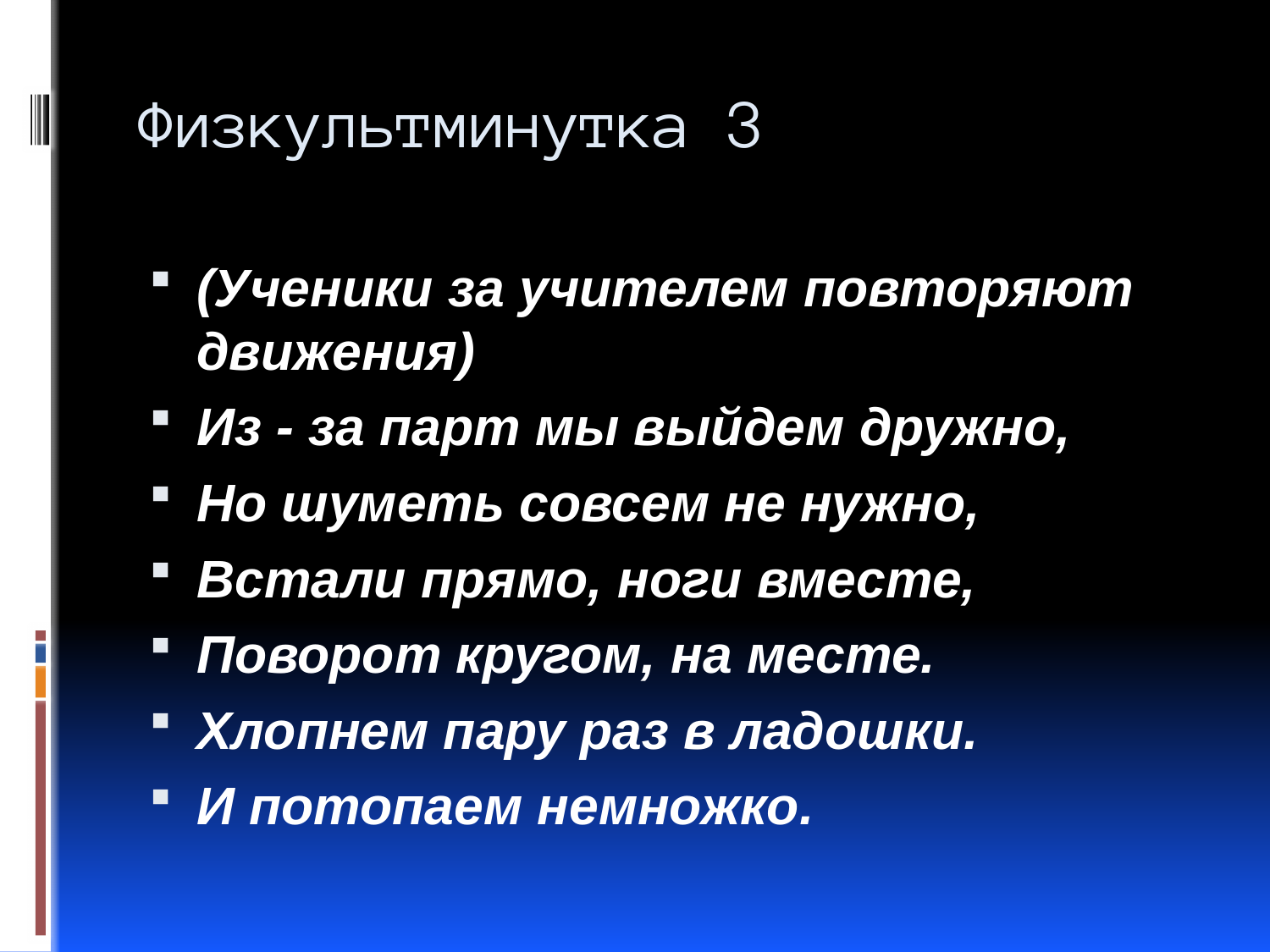

# Физкультминутка 3
(Ученики за учителем повторяют движения)
Из - за парт мы выйдем дружно,
Но шуметь совсем не нужно,
Встали прямо, ноги вместе,
Поворот кругом, на месте.
Хлопнем пару раз в ладошки.
И потопаем немножко.